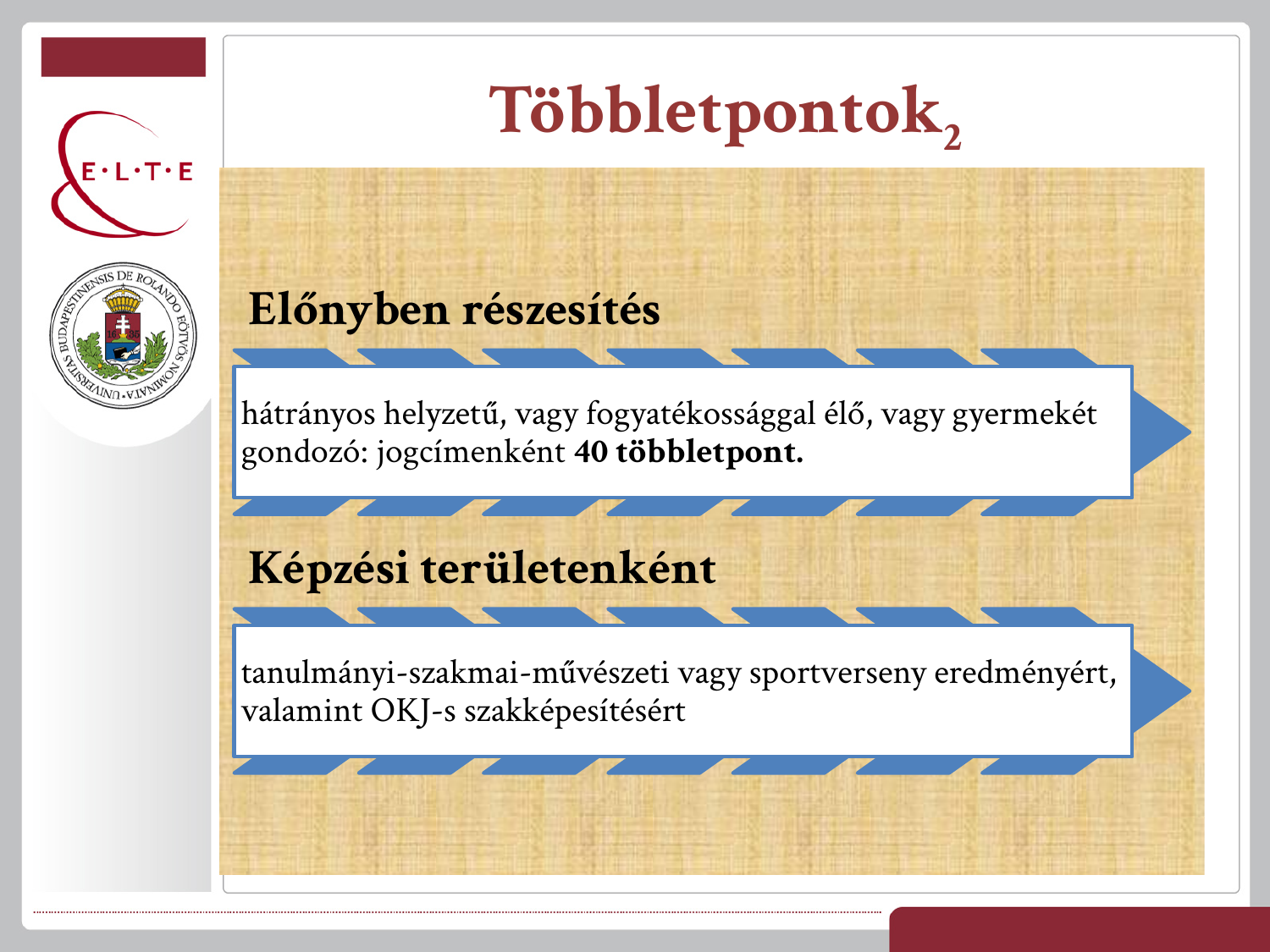

Többletpontok2
Előnyben részesítés
hátrányos helyzetű, vagy fogyatékossággal élő, vagy gyermekét gondozó: jogcímenként 40 többletpont.
Képzési területenként
tanulmányi-szakmai-művészeti vagy sportverseny eredményért, valamint OKJ-s szakképesítésért